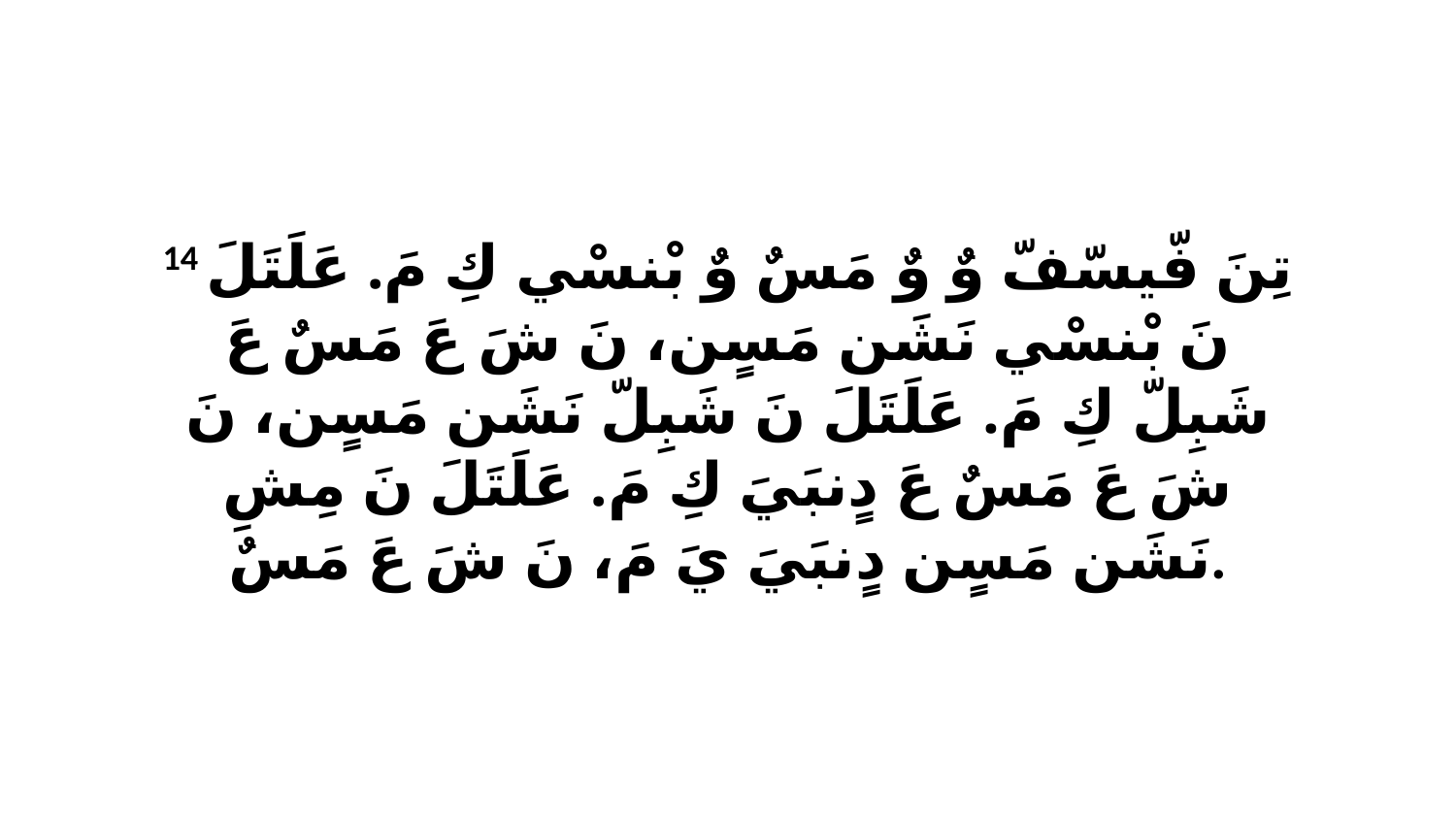

14 تِنَ فّيسّفّ وٌ وٌ مَسٌ وٌ بْنسْي كِ مَ. عَلَتَلَ نَ بْنسْي نَشَن مَسٍن، نَ شَ عَ مَسٌ عَ شَبِلّ كِ مَ. عَلَتَلَ نَ شَبِلّ نَشَن مَسٍن، نَ شَ عَ مَسٌ عَ دٍنبَيَ كِ مَ. عَلَتَلَ نَ مِشِ نَشَن مَسٍن دٍنبَيَ يَ مَ، نَ شَ عَ مَسٌ.